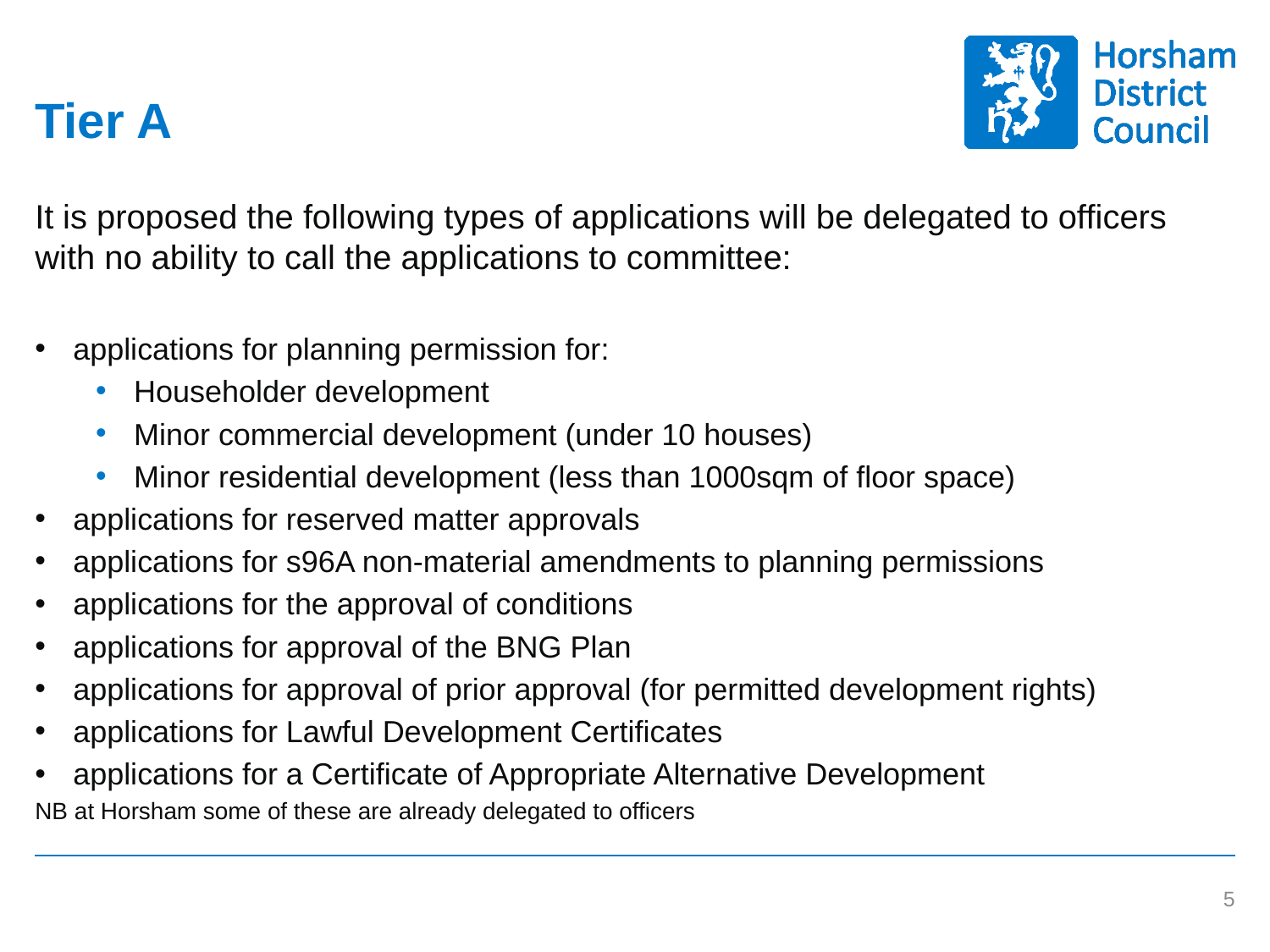

# Tier A
It is proposed the following types of applications will be delegated to officers with no ability to call the applications to committee:

applications for planning permission for:
Householder development
Minor commercial development (under 10 houses)
Minor residential development (less than 1000sqm of floor space)
applications for reserved matter approvals
applications for s96A non-material amendments to planning permissions
applications for the approval of conditions
applications for approval of the BNG Plan
applications for approval of prior approval (for permitted development rights)
applications for Lawful Development Certificates
applications for a Certificate of Appropriate Alternative Development
NB at Horsham some of these are already delegated to officers

5